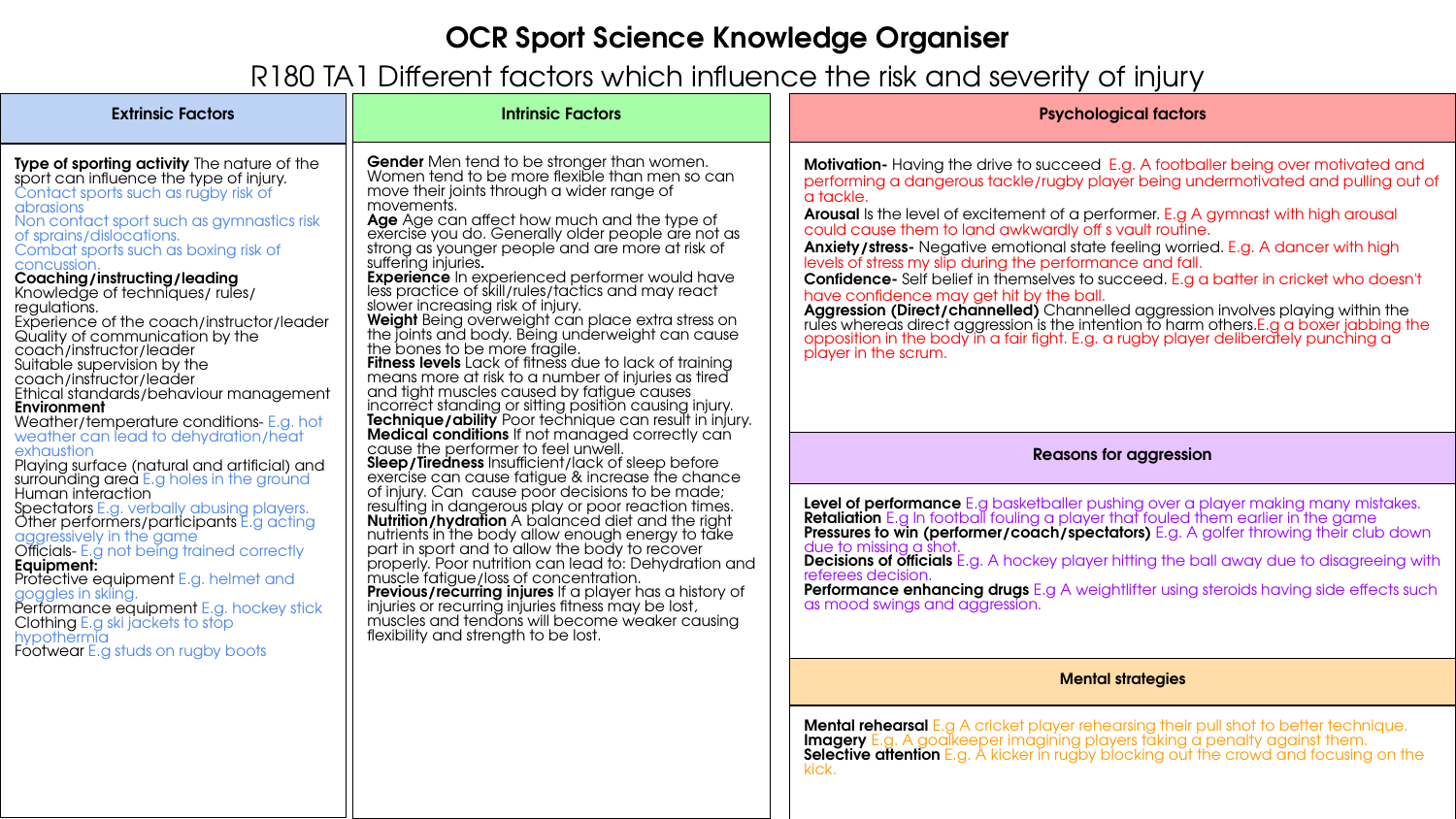

OCR Sport Science Knowledge Organiser
R180 TA1 Different factors which influence the risk and severity of injury
| Extrinsic Factors |
| --- |
| Type of sporting activity The nature of the sport can influence the type of injury. Contact sports such as rugby risk of abrasions Non contact sport such as gymnastics risk of sprains/dislocations. Combat sports such as boxing risk of concussion. Coaching/instructing/leading Knowledge of techniques/ rules/ regulations. Experience of the coach/instructor/leader Quality of communication by the coach/instructor/leader Suitable supervision by the coach/instructor/leader Ethical standards/behaviour management Environment Weather/temperature conditions- E.g. hot weather can lead to dehydration/heat exhaustion Playing surface (natural and artificial) and surrounding area E.g holes in the ground Human interaction Spectators E.g. verbally abusing players. Other performers/participants E.g acting aggressively in the game Officials- E.g not being trained correctly Equipment: Protective equipment E.g. helmet and goggles in skiing. Performance equipment E.g. hockey stick Clothing E.g ski jackets to stop hypothermia Footwear E.g studs on rugby boots |
| Intrinsic Factors |
| --- |
| Gender Men tend to be stronger than women. Women tend to be more flexible than men so can move their joints through a wider range of movements. Age Age can affect how much and the type of exercise you do. Generally older people are not as strong as younger people and are more at risk of suffering injuries. Experience In experienced performer would have less practice of skill/rules/tactics and may react slower increasing risk of injury. Weight Being overweight can place extra stress on the joints and body. Being underweight can cause the bones to be more fragile. Fitness levels Lack of fitness due to lack of training means more at risk to a number of injuries as tired and tight muscles caused by fatigue causes incorrect standing or sitting position causing injury. Technique/ability Poor technique can result in injury. Medical conditions If not managed correctly can cause the performer to feel unwell. Sleep/Tiredness Insufficient/lack of sleep before exercise can cause fatigue & increase the chance of injury. Can cause poor decisions to be made; resulting in dangerous play or poor reaction times. Nutrition/hydration A balanced diet and the right nutrients in the body allow enough energy to take part in sport and to allow the body to recover properly. Poor nutrition can lead to: Dehydration and muscle fatigue/loss of concentration. Previous/recurring injures If a player has a history of injuries or recurring injuries fitness may be lost, muscles and tendons will become weaker causing flexibility and strength to be lost. |
| Psychological factors |
| --- |
| Motivation- Having the drive to succeed E.g. A footballer being over motivated and performing a dangerous tackle/rugby player being undermotivated and pulling out of a tackle. Arousal Is the level of excitement of a performer. E.g A gymnast with high arousal could cause them to land awkwardly off s vault routine. Anxiety/stress- Negative emotional state feeling worried. E.g. A dancer with high levels of stress my slip during the performance and fall. Confidence- Self belief in themselves to succeed. E.g a batter in cricket who doesn't have confidence may get hit by the ball. Aggression (Direct/channelled) Channelled aggression involves playing within the rules whereas direct aggression is the intention to harm others.E.g a boxer jabbing the opposition in the body in a fair fight. E.g. a rugby player deliberately punching a player in the scrum. |
| Reasons for aggression |
| Level of performance E.g basketballer pushing over a player making many mistakes. Retaliation E.g In football fouling a player that fouled them earlier in the game Pressures to win (performer/coach/spectators) E.g. A golfer throwing their club down due to missing a shot. Decisions of officials E.g. A hockey player hitting the ball away due to disagreeing with referees decision. Performance enhancing drugs E.g A weightlifter using steroids having side effects such as mood swings and aggression. |
| Mental strategies |
| Mental rehearsal E.g A cricket player rehearsing their pull shot to better technique. Imagery E.g. A goalkeeper imagining players taking a penalty against them. Selective attention E.g. A kicker in rugby blocking out the crowd and focusing on the kick. |